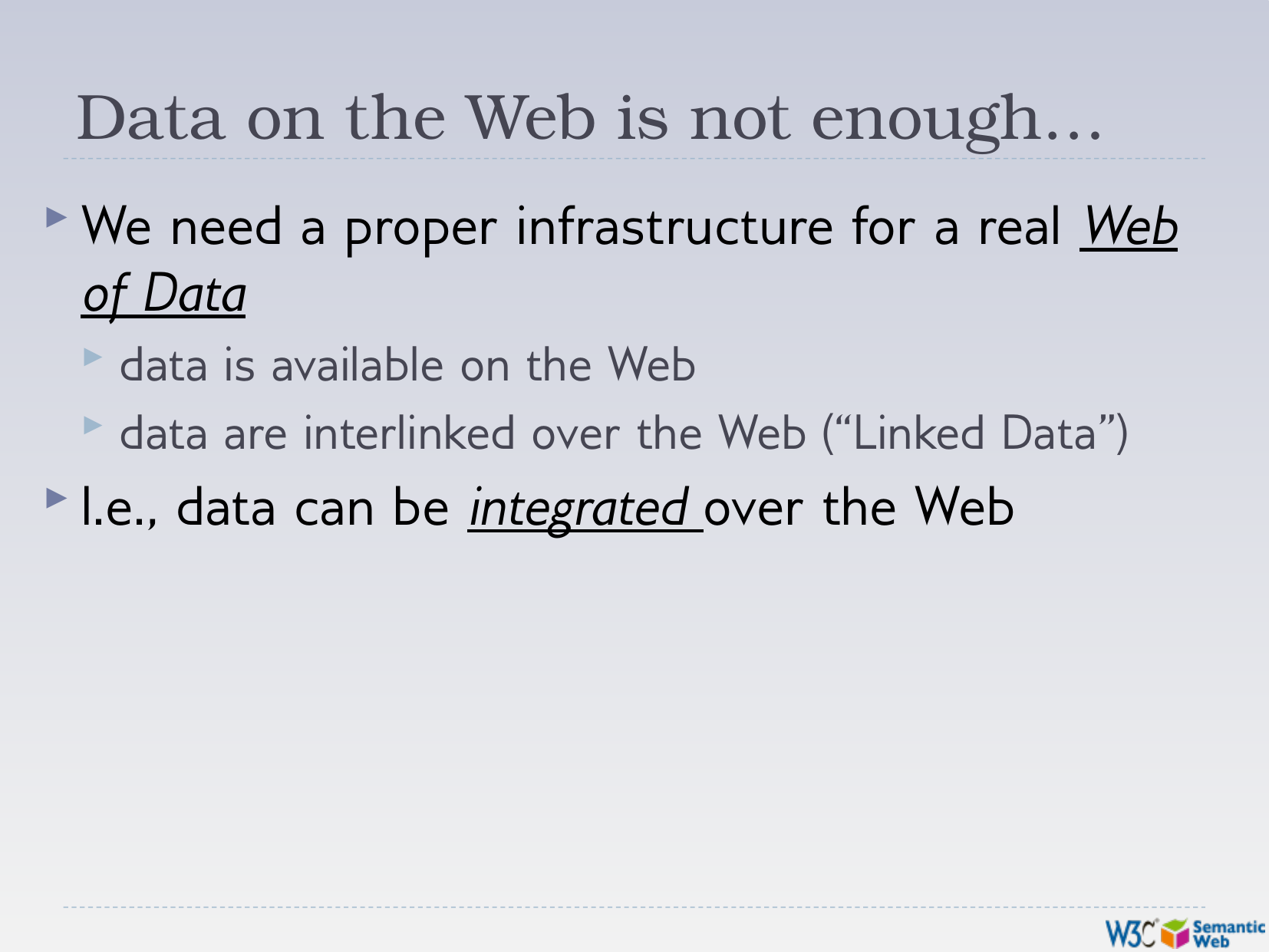

# Data on the Web is not enough…
We need a proper infrastructure for a real Web of Data
data is available on the Web
data are interlinked over the Web (“Linked Data”)
I.e., data can be integrated over the Web